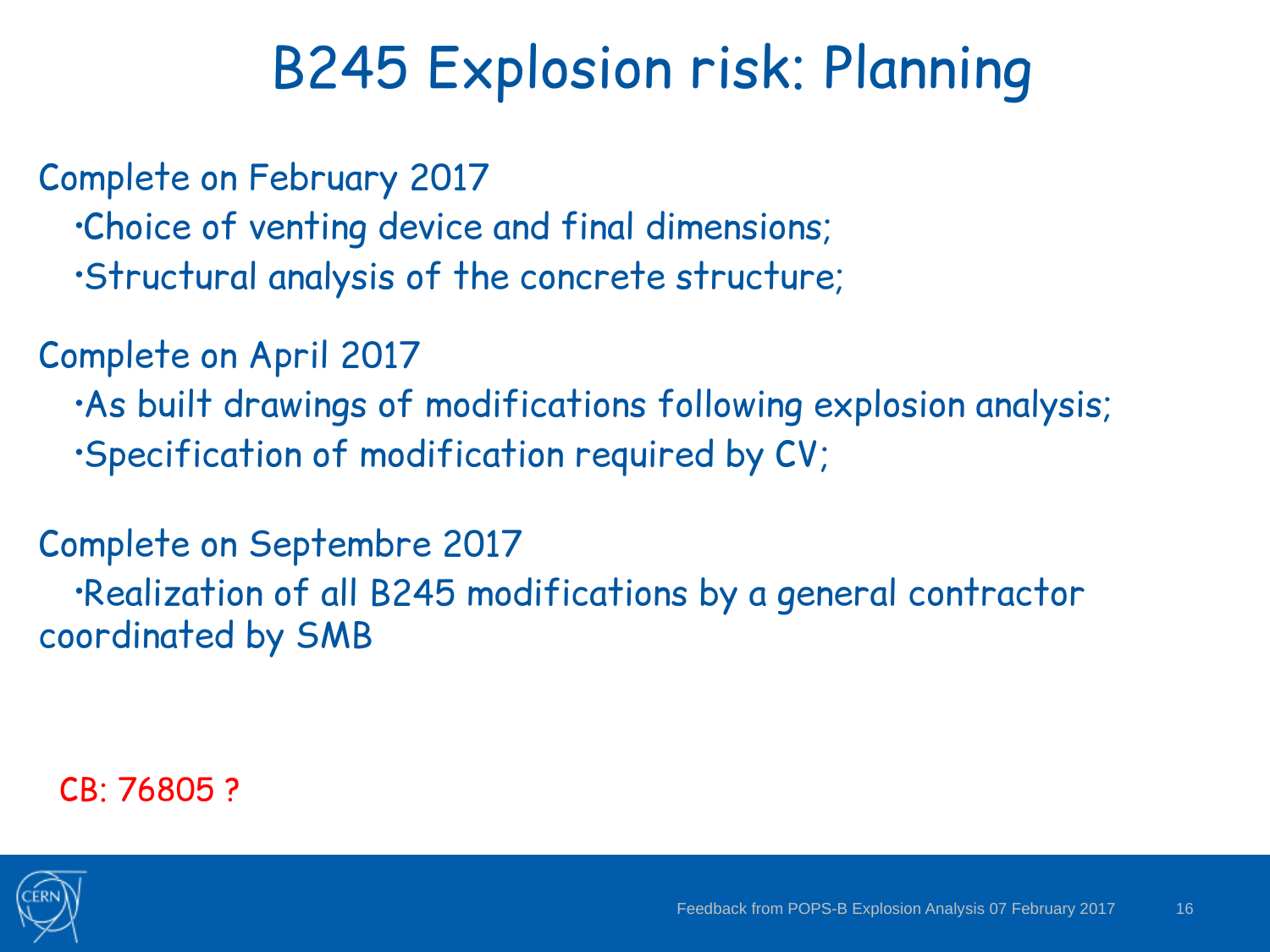

B245 Explosion risk: Planning
Complete on February 2017
Choice of venting device and final dimensions;
Structural analysis of the concrete structure;

Complete on April 2017
As built drawings of modifications following explosion analysis;
Specification of modification required by CV;

Complete on Septembre 2017
Realization of all B245 modifications by a general contractor coordinated by SMB

CB: 76805 ?
16